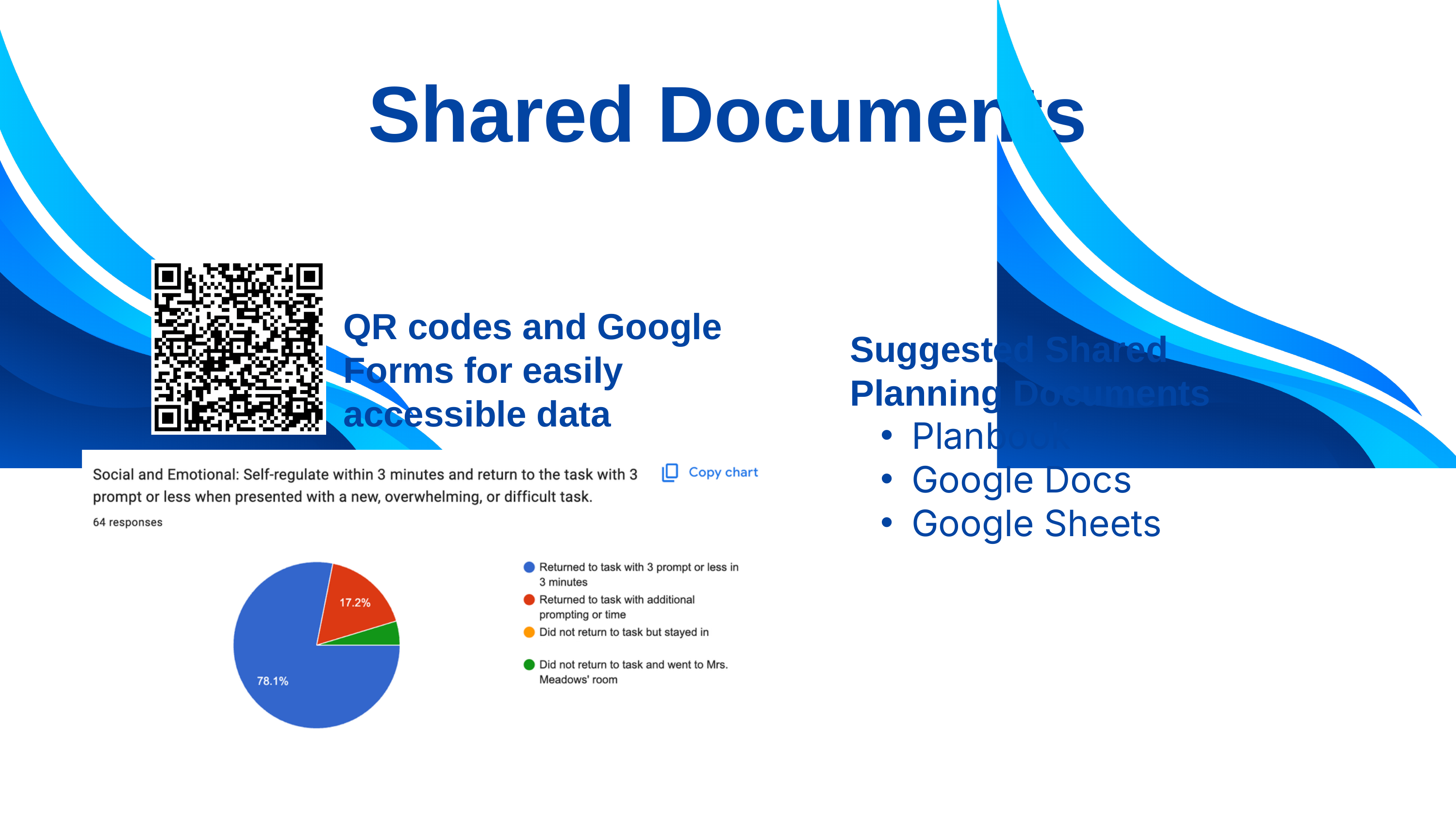

Shared Documents

QR codes and Google Forms for easily accessible data
Suggested Shared
Planning Documents
Planbook
Google Docs
Google Sheets